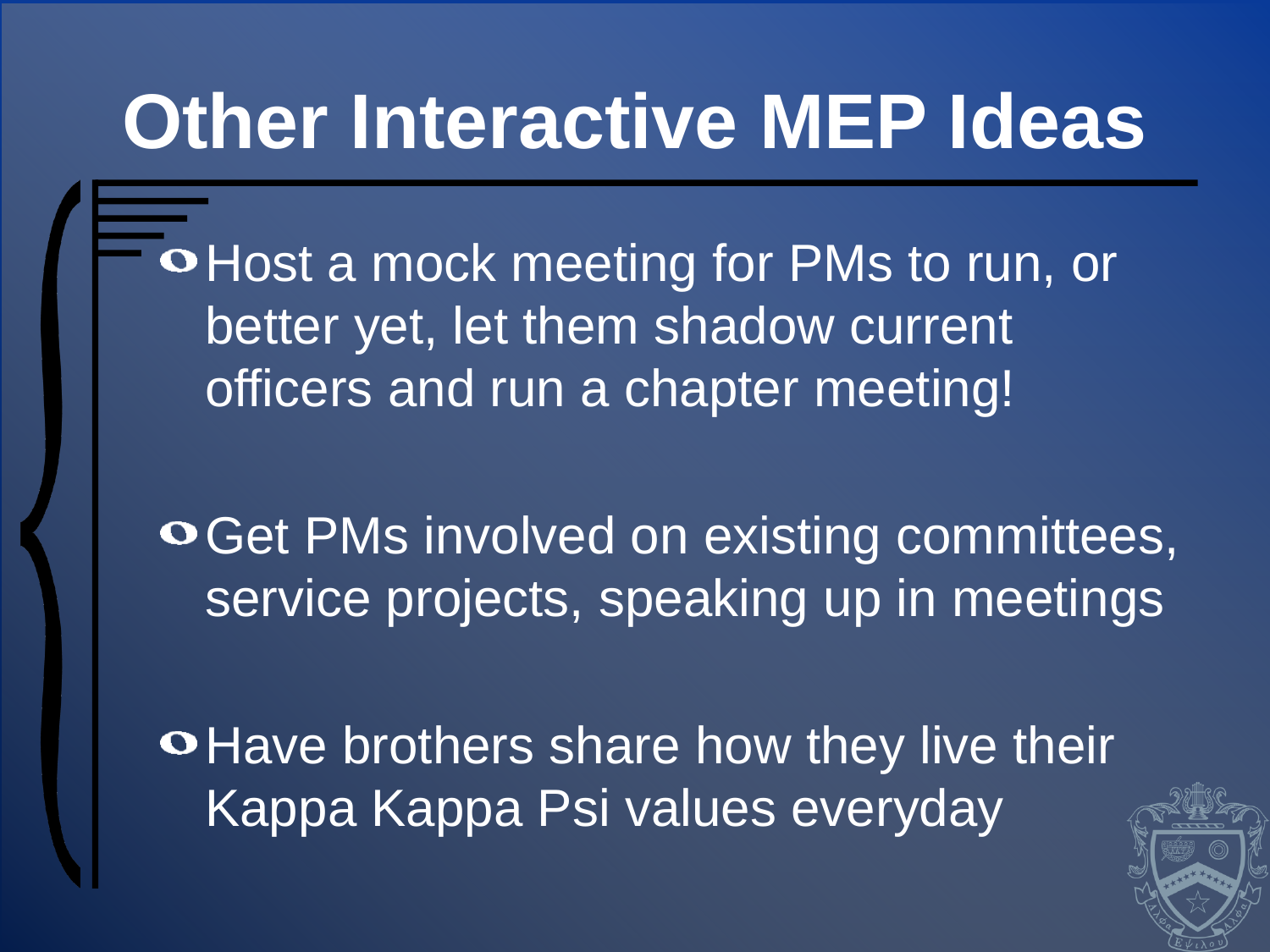

# Other Interactive MEP Ideas
Host a mock meeting for PMs to run, or better yet, let them shadow current officers and run a chapter meeting!

Get PMs involved on existing committees, service projects, speaking up in meetings

Have brothers share how they live their Kappa Kappa Psi values everyday